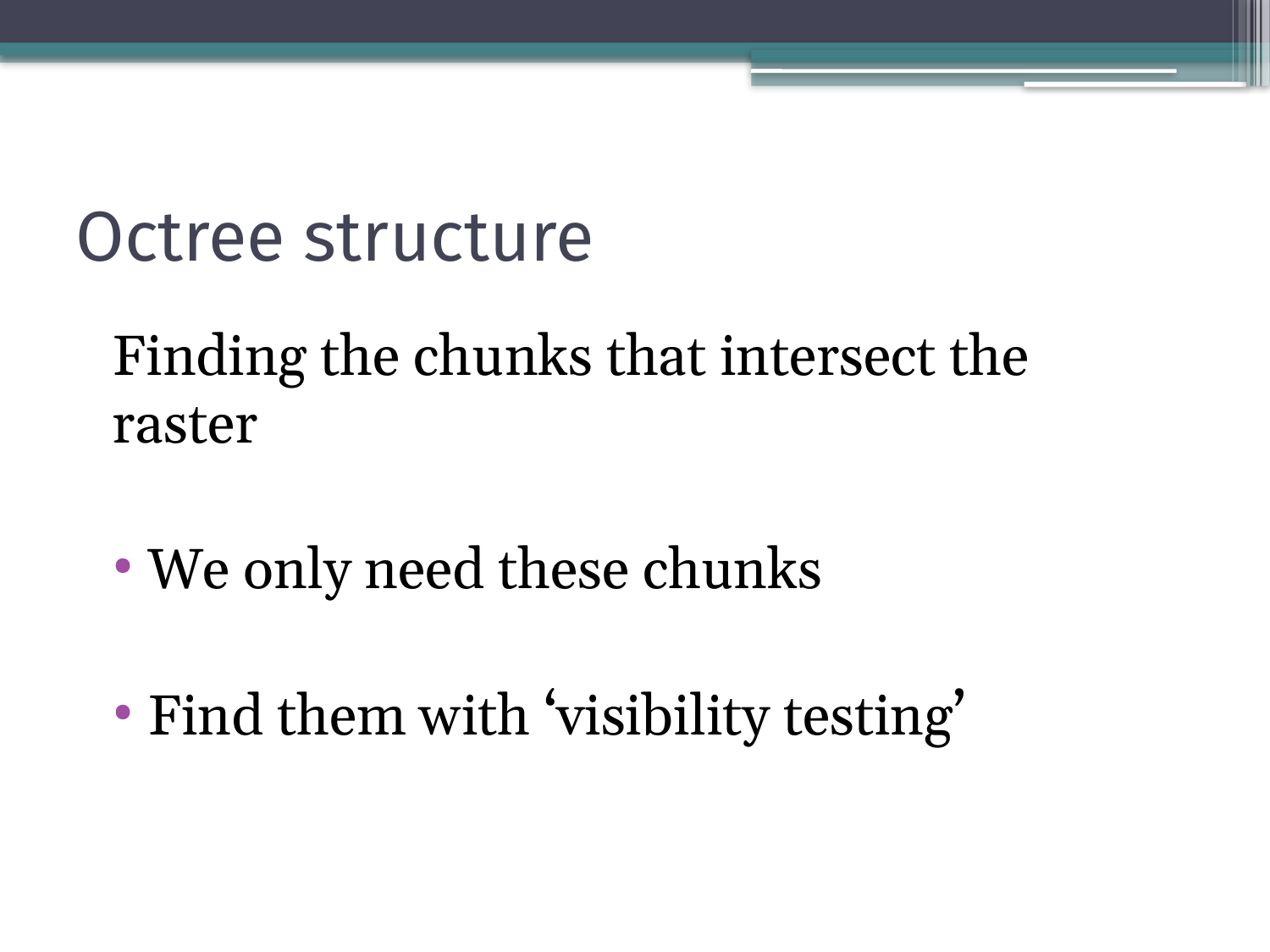

# Octree structure
Finding the chunks that intersect the raster

We only need these chunks

Find them with ‘visibility testing’